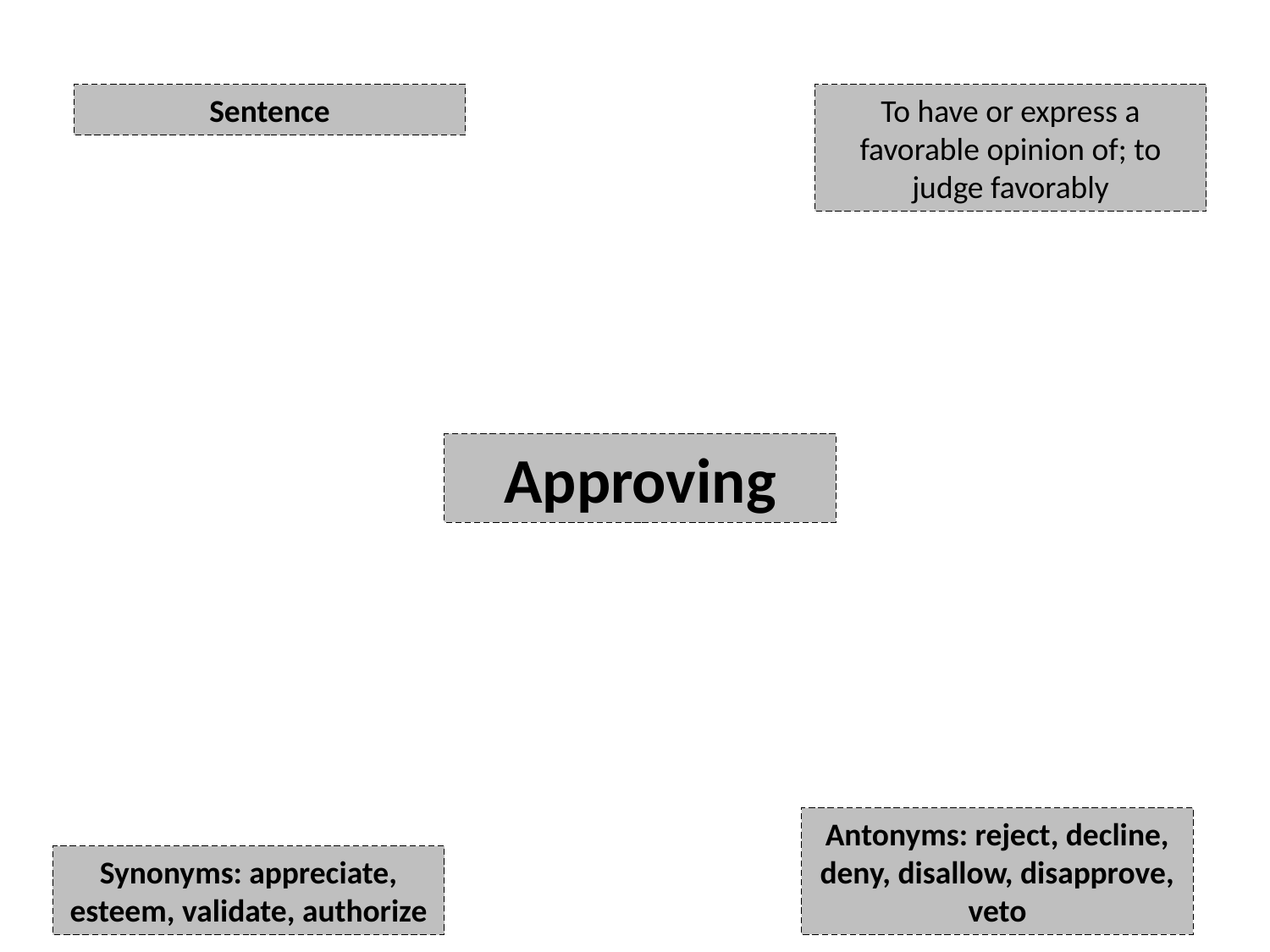

Sentence
To have or express a favorable opinion of; to judge favorably
Approving
Antonyms: reject, decline, deny, disallow, disapprove, veto
Synonyms: appreciate, esteem, validate, authorize